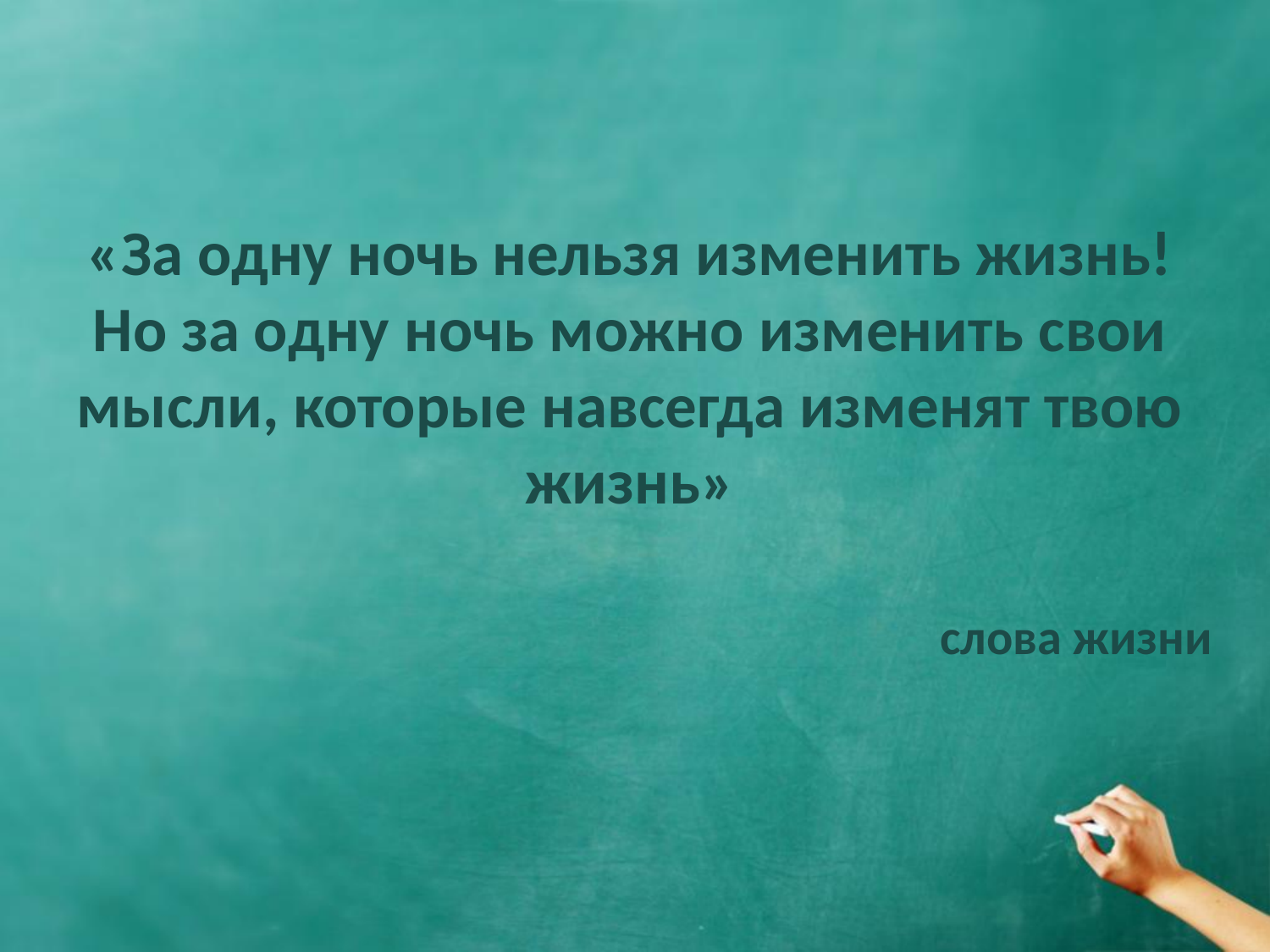

«За одну ночь нельзя изменить жизнь! Но за одну ночь можно изменить свои мысли, которые навсегда изменят твою жизнь»

слова жизни